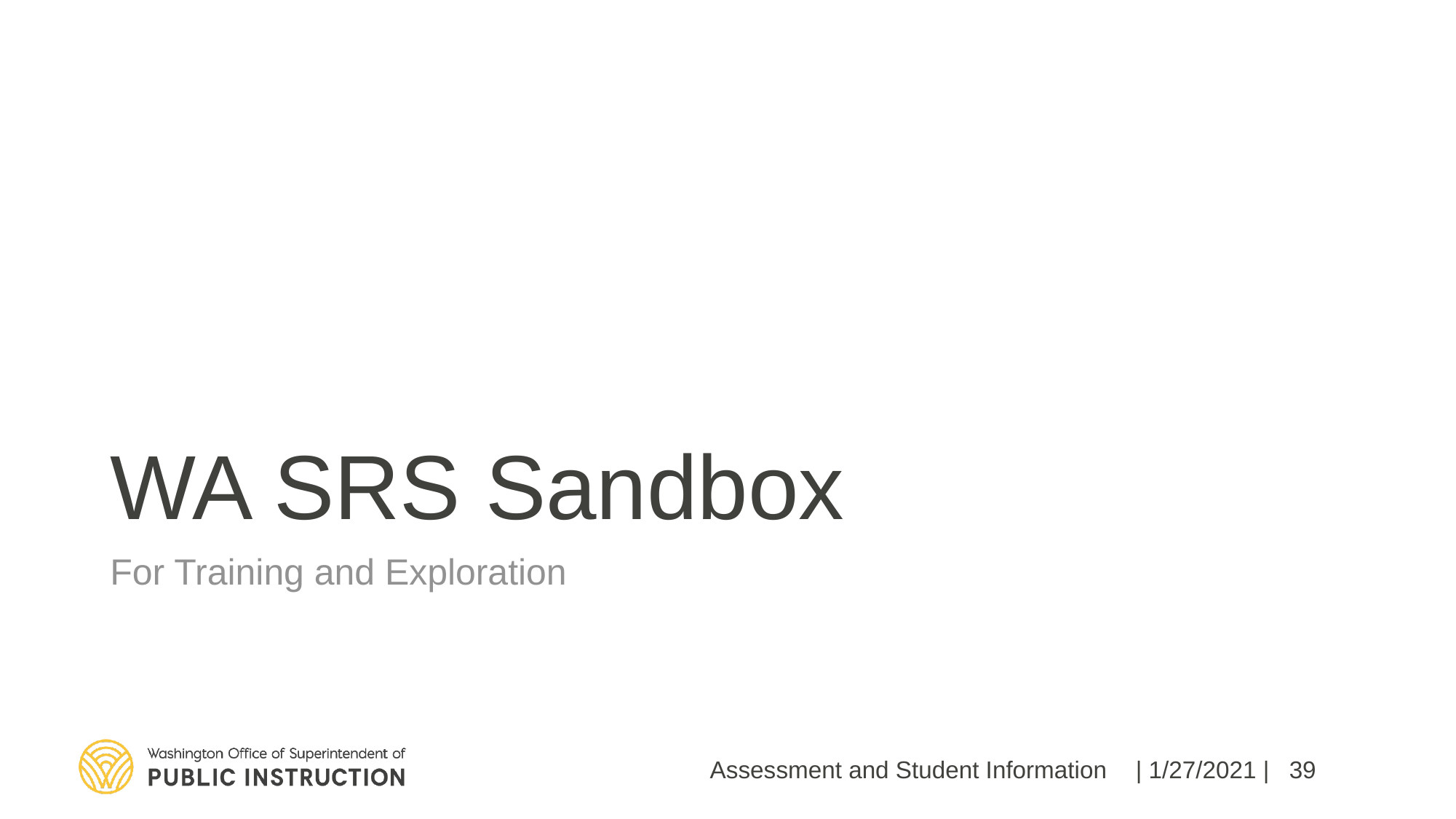

# WA SRS Sandbox
For Training and Exploration
Assessment and Student Information
| 1/27/2021 |
39